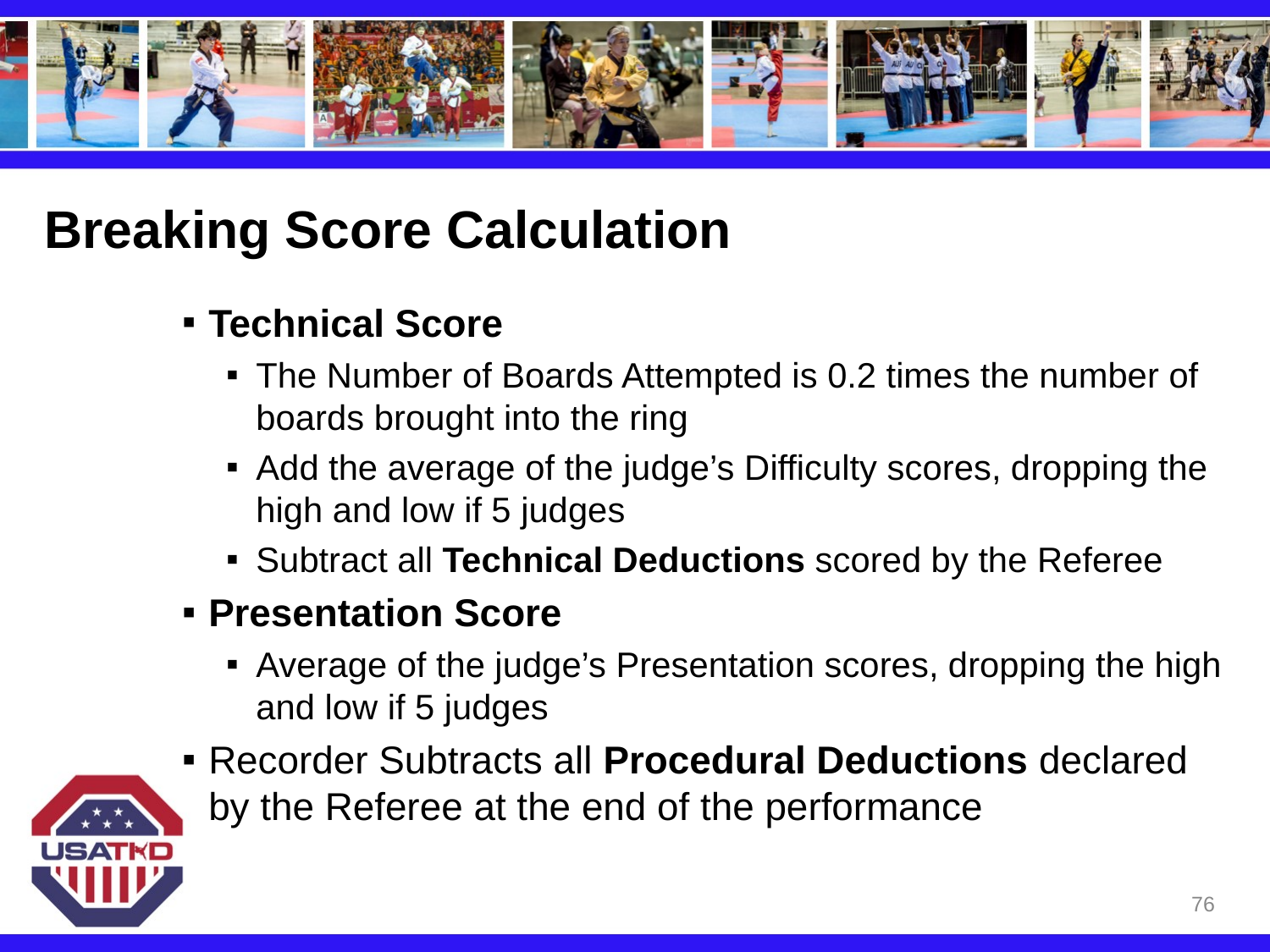

# Breaking Score Calculation
Technical Score
The Number of Boards Attempted is 0.2 times the number of boards brought into the ring
Add the average of the judge’s Difficulty scores, dropping the high and low if 5 judges
Subtract all Technical Deductions scored by the Referee
Presentation Score
Average of the judge’s Presentation scores, dropping the high and low if 5 judges
Recorder Subtracts all Procedural Deductions declared by the Referee at the end of the performance

76